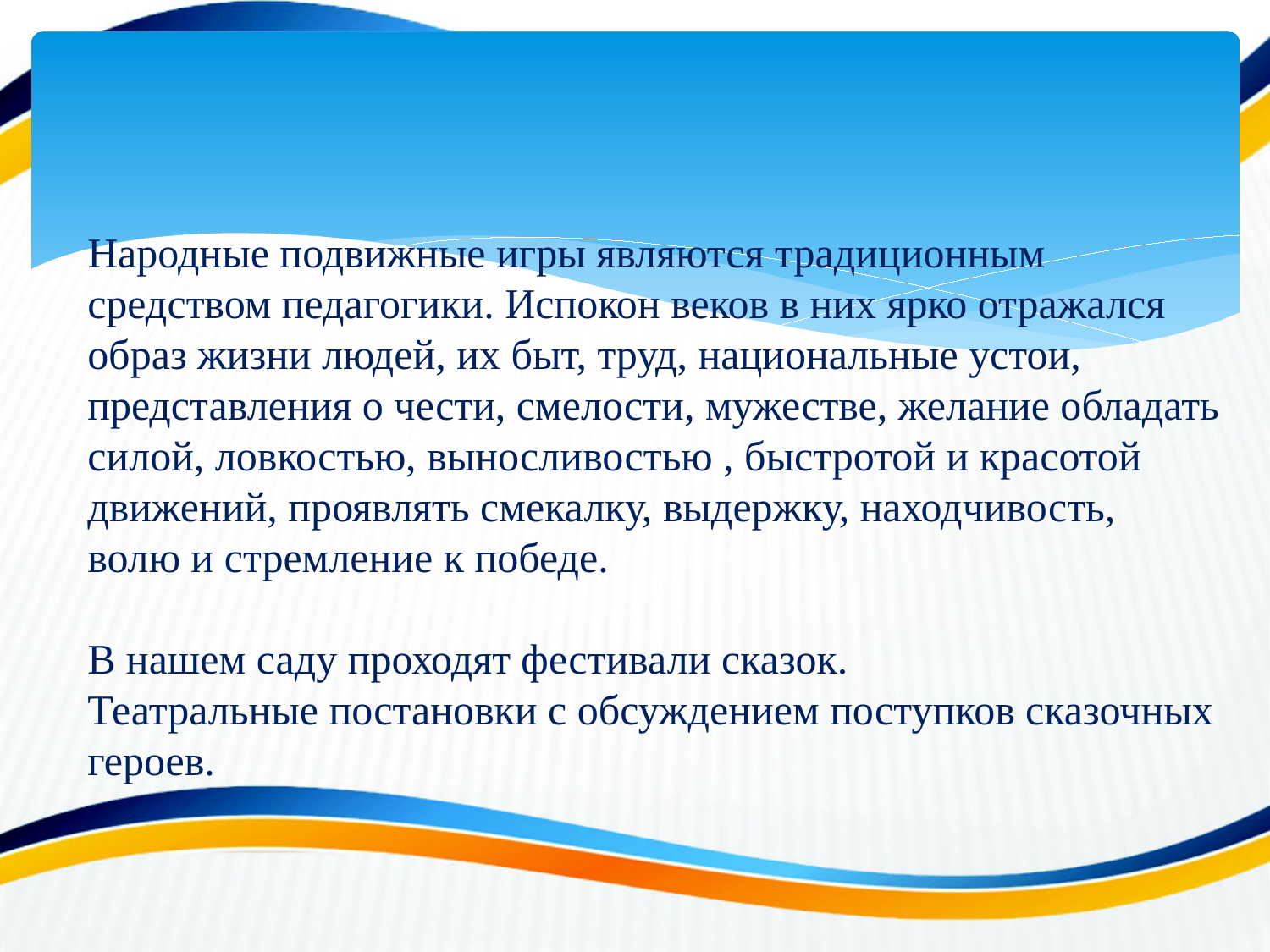

Народные подвижные игры являются традиционным средством педагогики. Испокон веков в них ярко отражался образ жизни людей, их быт, труд, национальные устои, представления о чести, смелости, мужестве, желание обладать силой, ловкостью, выносливостью , быстротой и красотой движений, проявлять смекалку, выдержку, находчивость,
волю и стремление к победе.

В нашем саду проходят фестивали сказок.
Театральные постановки с обсуждением поступков сказочных героев.